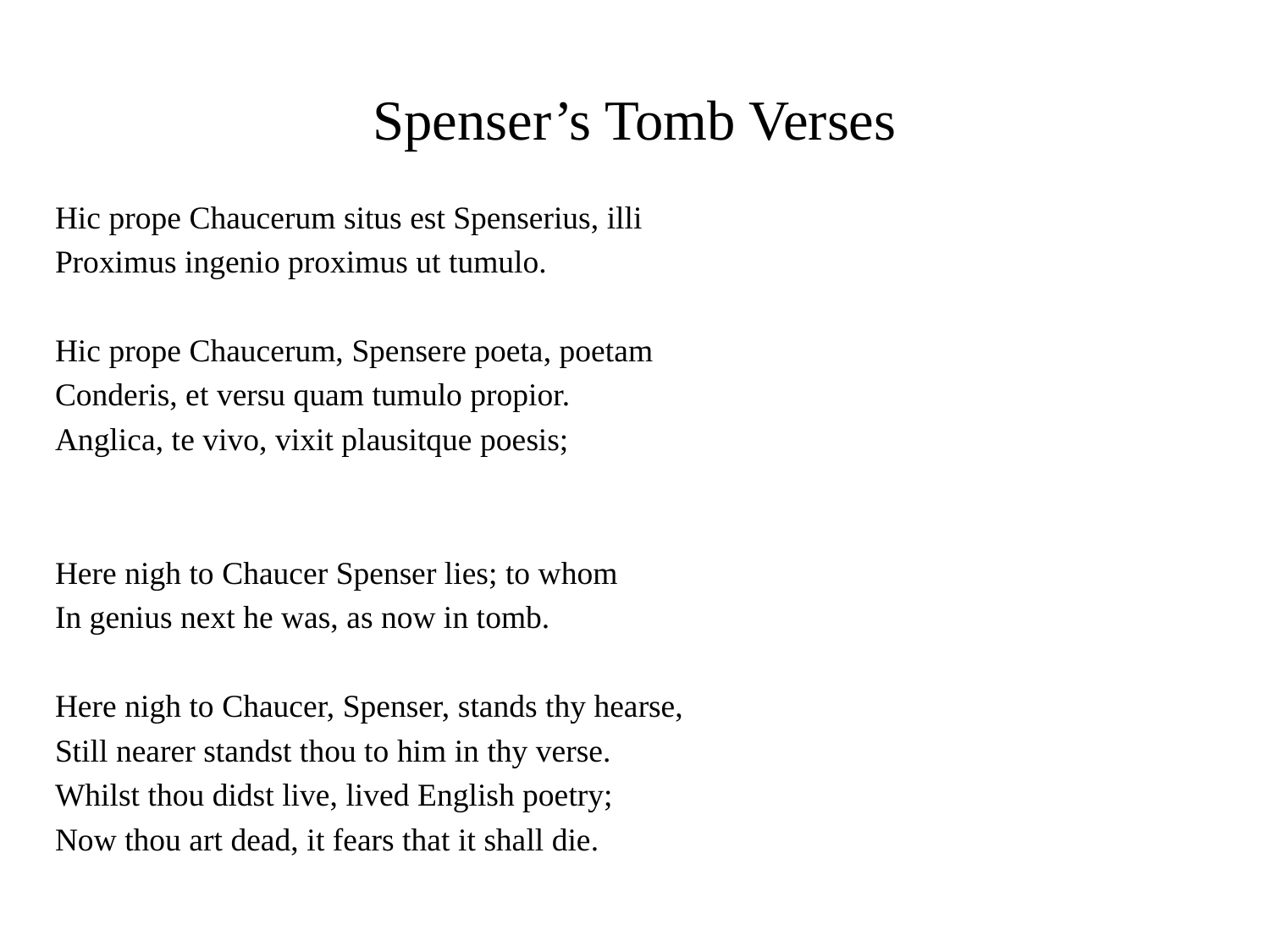

# Spenser’s Tomb Verses
Hic prope Chaucerum situs est Spenserius, illi
Proximus ingenio proximus ut tumulo.

Hic prope Chaucerum, Spensere poeta, poetam
Conderis, et versu quam tumulo propior.
Anglica, te vivo, vixit plausitque poesis;

Here nigh to Chaucer Spenser lies; to whom
In genius next he was, as now in tomb.

Here nigh to Chaucer, Spenser, stands thy hearse,
Still nearer standst thou to him in thy verse.
Whilst thou didst live, lived English poetry;
Now thou art dead, it fears that it shall die.